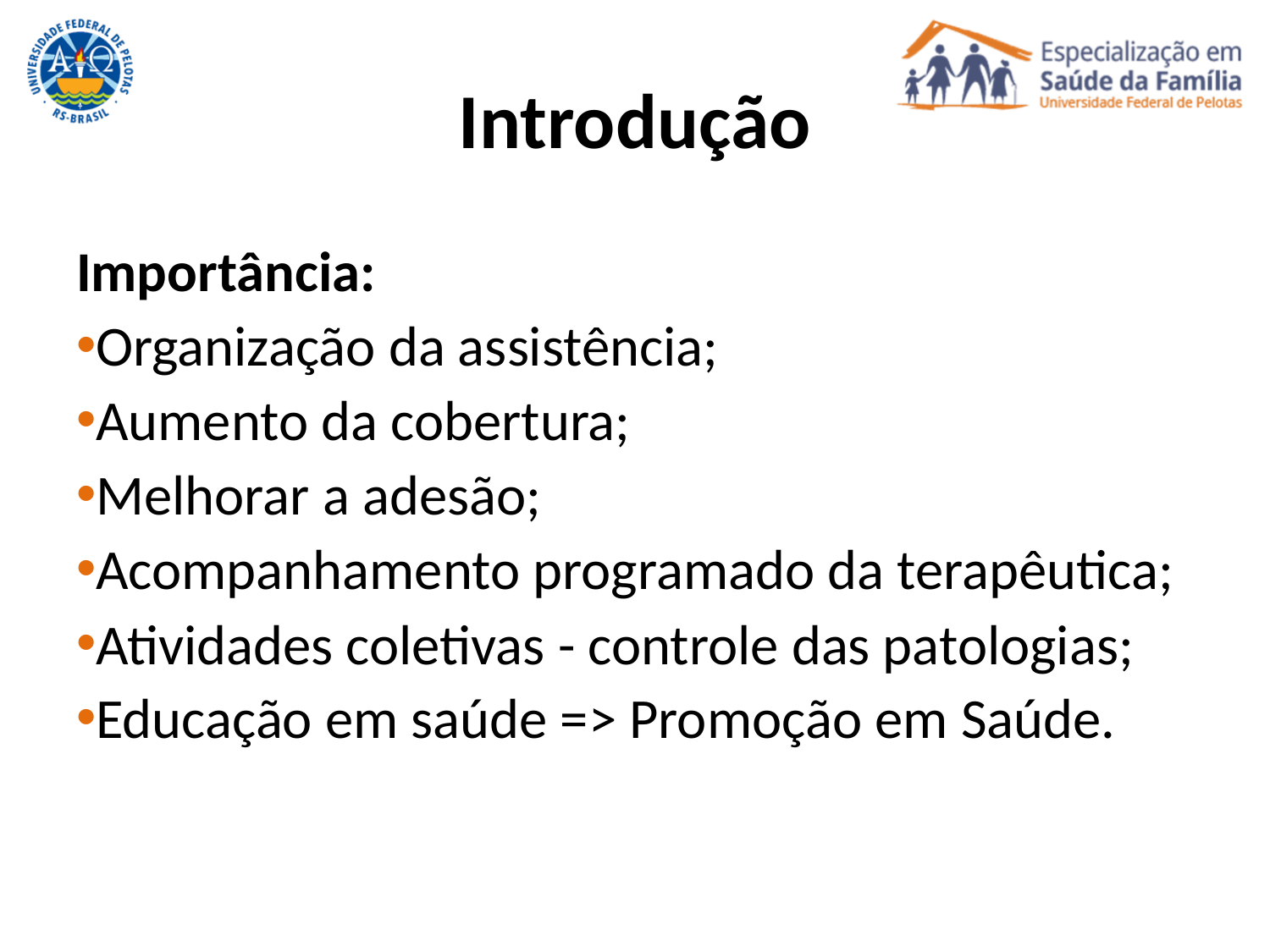

# Introdução
Importância:
Organização da assistência;
Aumento da cobertura;
Melhorar a adesão;
Acompanhamento programado da terapêutica;
Atividades coletivas - controle das patologias;
Educação em saúde => Promoção em Saúde.